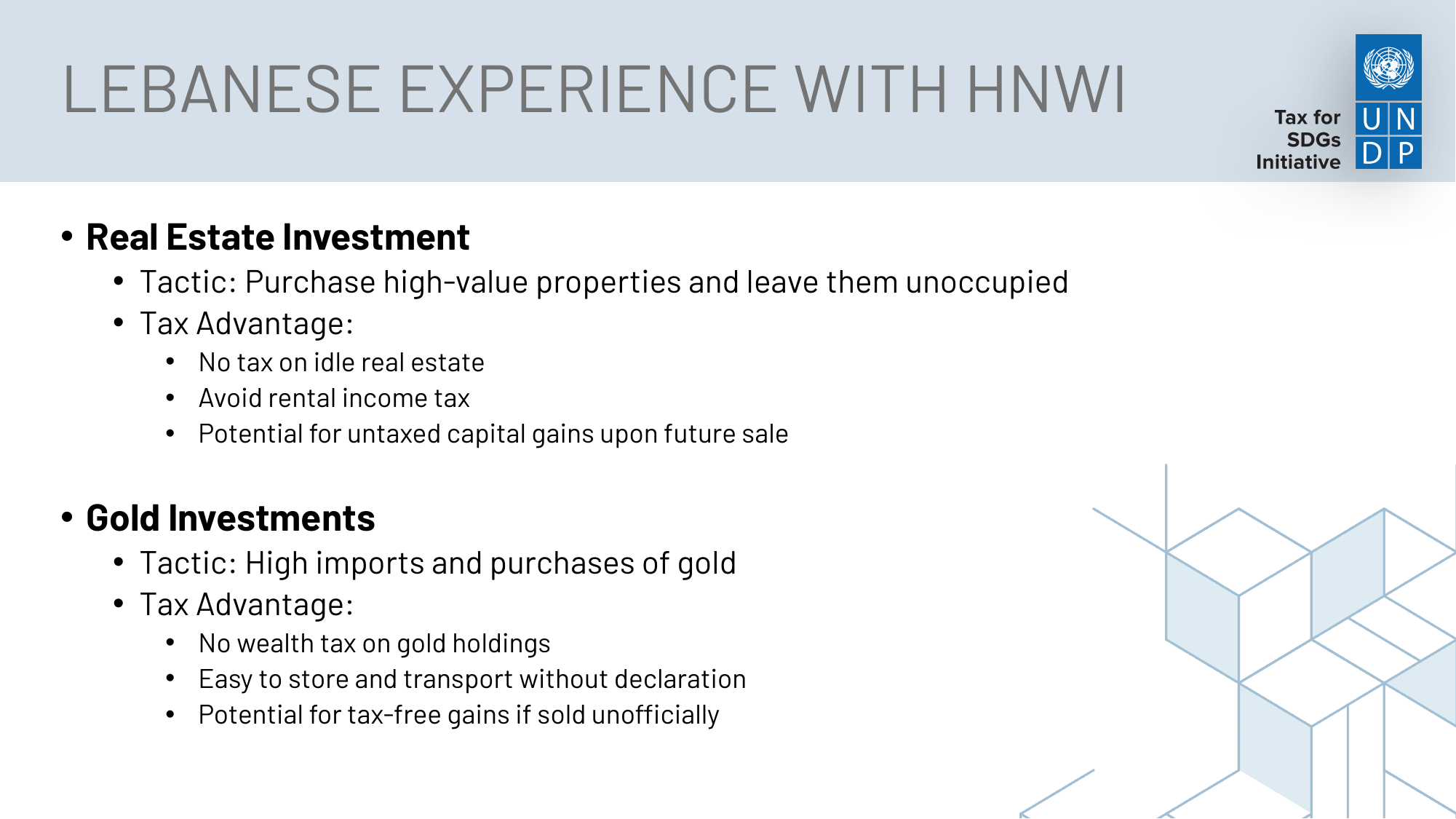

# LEBANESE EXPERIENCE WITH HNWI
Real Estate Investment
Tactic: Purchase high-value properties and leave them unoccupied
Tax Advantage:
No tax on idle real estate
Avoid rental income tax
Potential for untaxed capital gains upon future sale

Gold Investments
Tactic: High imports and purchases of gold
Tax Advantage:
No wealth tax on gold holdings
Easy to store and transport without declaration
Potential for tax-free gains if sold unofficially